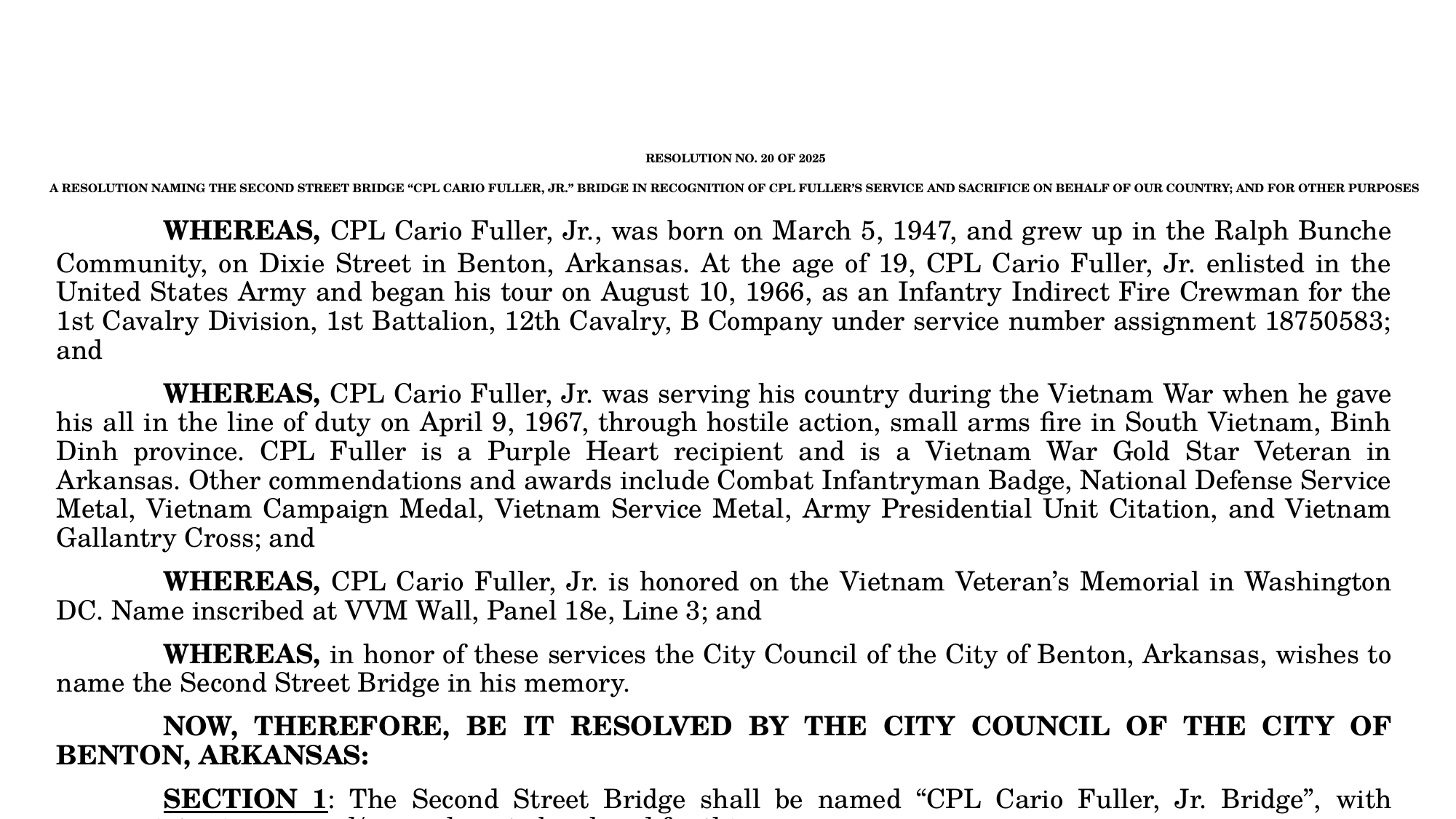

# RESOLUTION NO. 20 OF 2025 A RESOLUTION NAMING THE SECOND STREET BRIDGE “CPL CARIO FULLER, JR.” BRIDGE IN RECOGNITION OF CPL FULLER’S SERVICE AND SACRIFICE ON BEHALF OF OUR COUNTRY; AND FOR OTHER PURPOSES
	WHEREAS, CPL Cario Fuller, Jr., was born on March 5, 1947, and grew up in the Ralph Bunche Community, on Dixie Street in Benton, Arkansas. At the age of 19, CPL Cario Fuller, Jr. enlisted in the United States Army and began his tour on August 10, 1966, as an Infantry Indirect Fire Crewman for the 1st Cavalry Division, 1st Battalion, 12th Cavalry, B Company under service number assignment 18750583; and
	WHEREAS, CPL Cario Fuller, Jr. was serving his country during the Vietnam War when he gave his all in the line of duty on April 9, 1967, through hostile action, small arms fire in South Vietnam, Binh Dinh province. CPL Fuller is a Purple Heart recipient and is a Vietnam War Gold Star Veteran in Arkansas. Other commendations and awards include Combat Infantryman Badge, National Defense Service Metal, Vietnam Campaign Medal, Vietnam Service Metal, Army Presidential Unit Citation, and Vietnam Gallantry Cross; and
	WHEREAS, CPL Cario Fuller, Jr. is honored on the Vietnam Veteran’s Memorial in Washington DC. Name inscribed at VVM Wall, Panel 18e, Line 3; and
	WHEREAS, in honor of these services the City Council of the City of Benton, Arkansas, wishes to name the Second Street Bridge in his memory.
	NOW, THEREFORE, BE IT RESOLVED BY THE CITY COUNCIL OF THE CITY OF BENTON, ARKANSAS:
	SECTION 1: The Second Street Bridge shall be named “CPL Cario Fuller, Jr. Bridge”, with appropriate signage and/or markers to be placed for this purpose.